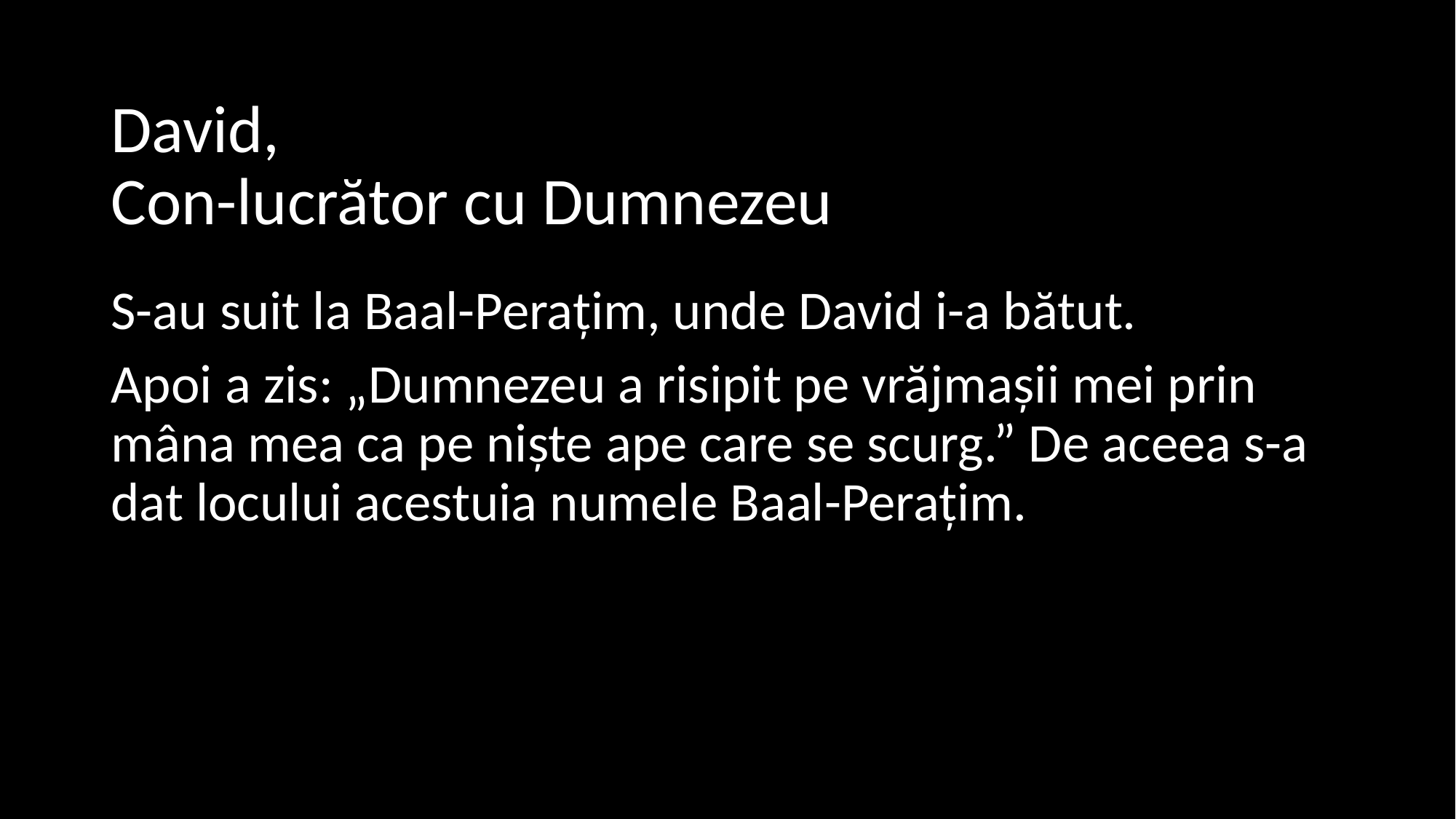

David,
Con-lucrător cu Dumnezeu
S-au suit la Baal-Peraţim, unde David i-a bătut.
Apoi a zis: „Dumnezeu a risipit pe vrăjmaşii mei prin mâna mea ca pe nişte ape care se scurg.” De aceea s-a dat locului acestuia numele Baal-Peraţim.